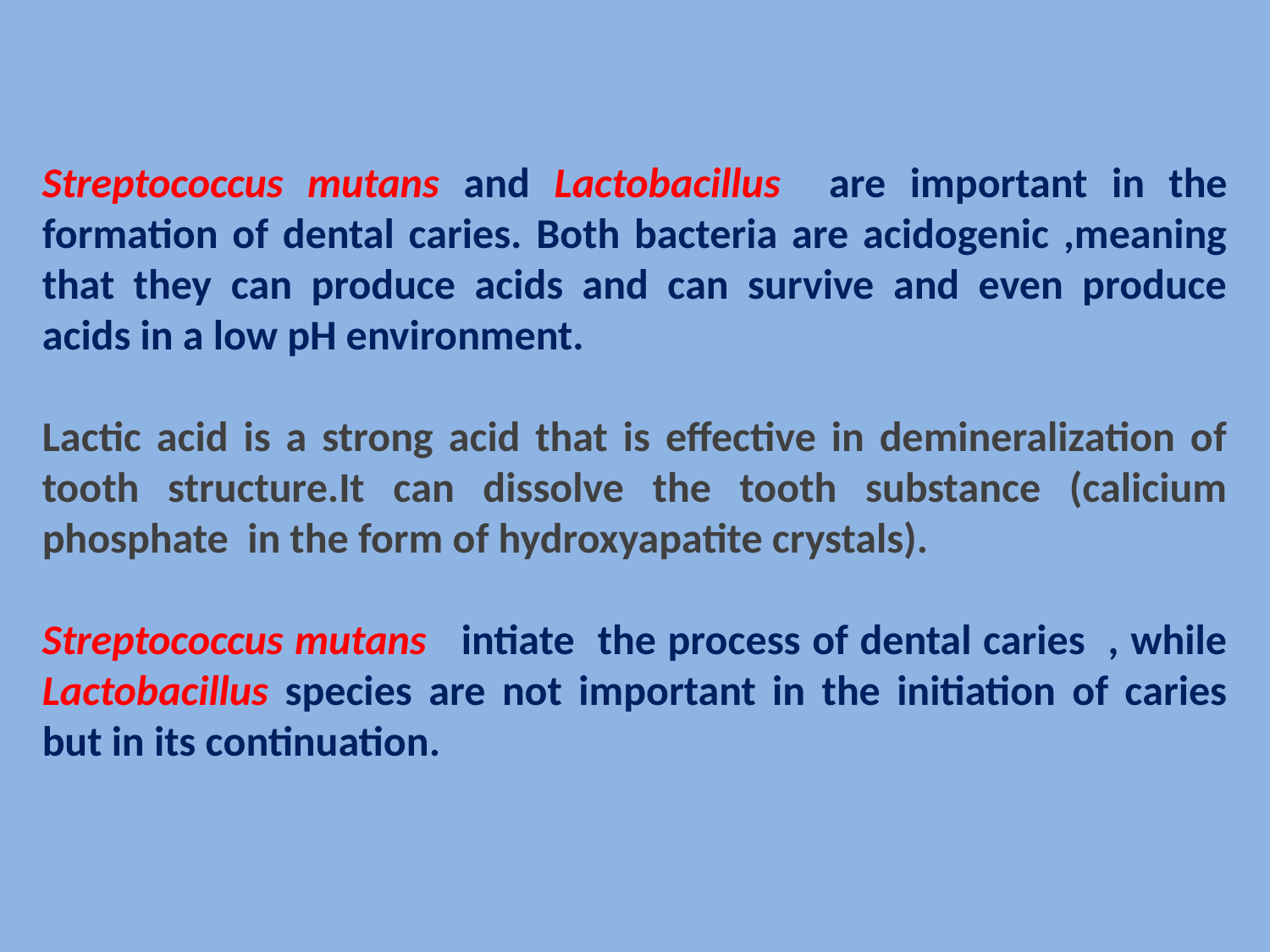

Streptococcus mutans and Lactobacillus  are important in the formation of dental caries. Both bacteria are acidogenic ,meaning that they can produce acids and can survive and even produce acids in a low pH environment.

Lactic acid is a strong acid that is effective in demineralization of tooth structure.It can dissolve the tooth substance (calicium phosphate  in the form of hydroxyapatite crystals).

Streptococcus mutans   intiate  the process of dental caries  , while Lactobacillus species are not important in the initiation of caries but in its continuation.